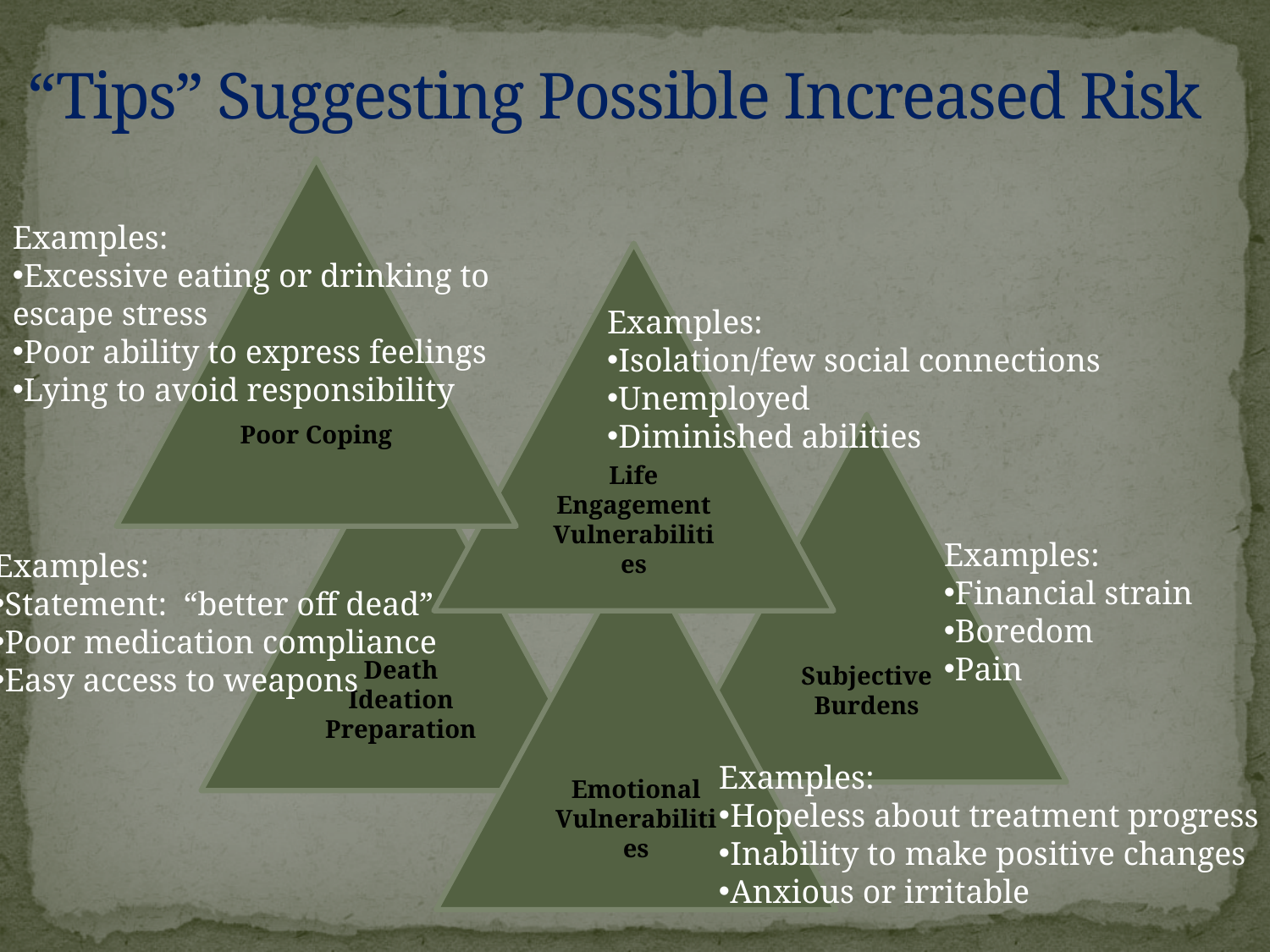

# “Tips” Suggesting Possible Increased Risk
Poor Coping
Examples:
Excessive eating or drinking to escape stress
Poor ability to express feelings
Lying to avoid responsibility

Life Engagement Vulnerabilities
Examples:
Isolation/few social connections
Unemployed
Diminished abilities
Subjective Burdens
Death Ideation Preparation
Examples:
Financial strain
Boredom
Pain

Examples:
Statement:  “better off dead”
Poor medication compliance
Easy access to weapons

Emotional Vulnerabilities
Examples:
Hopeless about treatment progress
Inability to make positive changes
Anxious or irritable